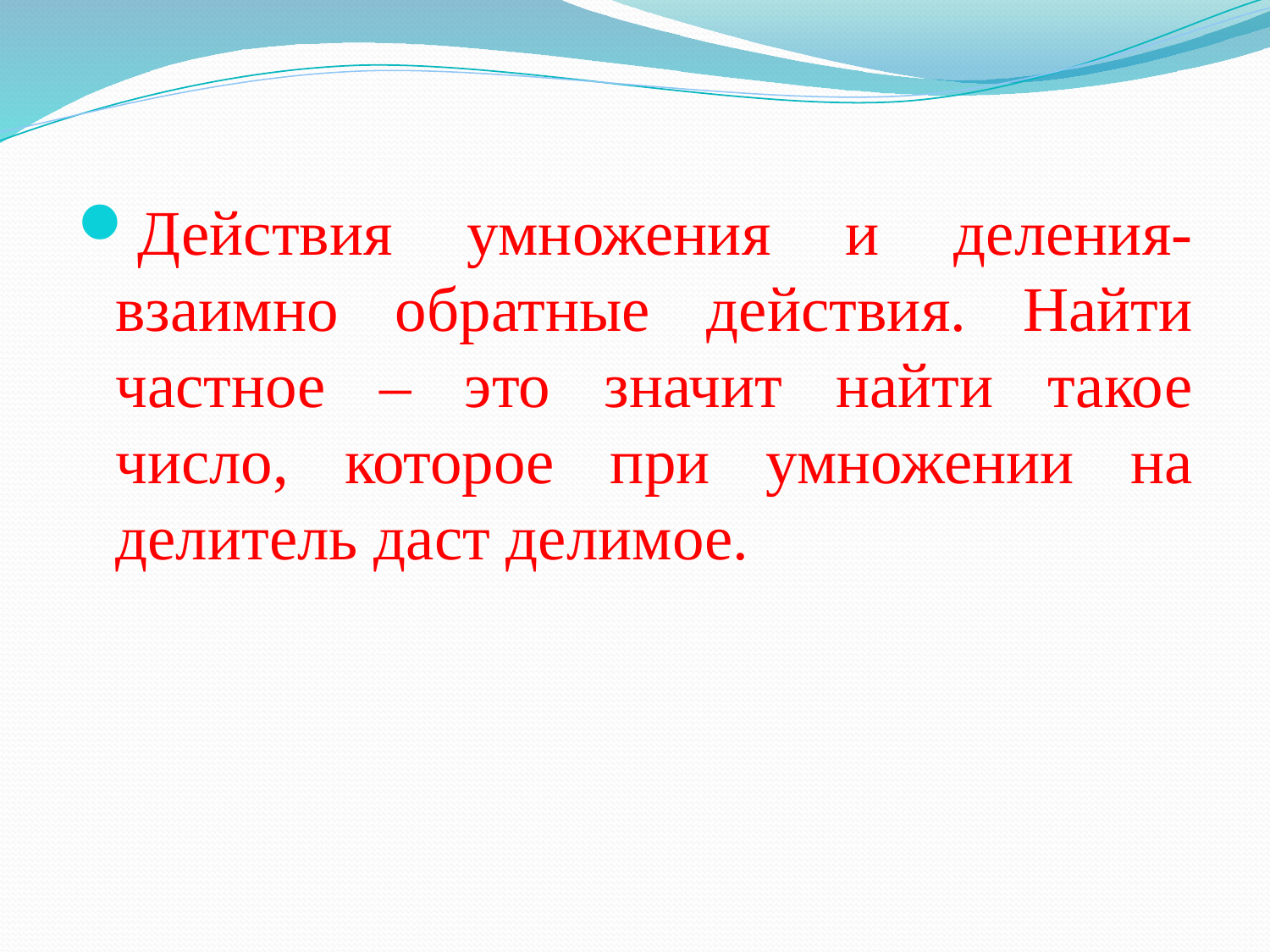

Действия умножения и деления- взаимно обратные действия. Найти частное – это значит найти такое число, которое при умножении на делитель даст делимое.